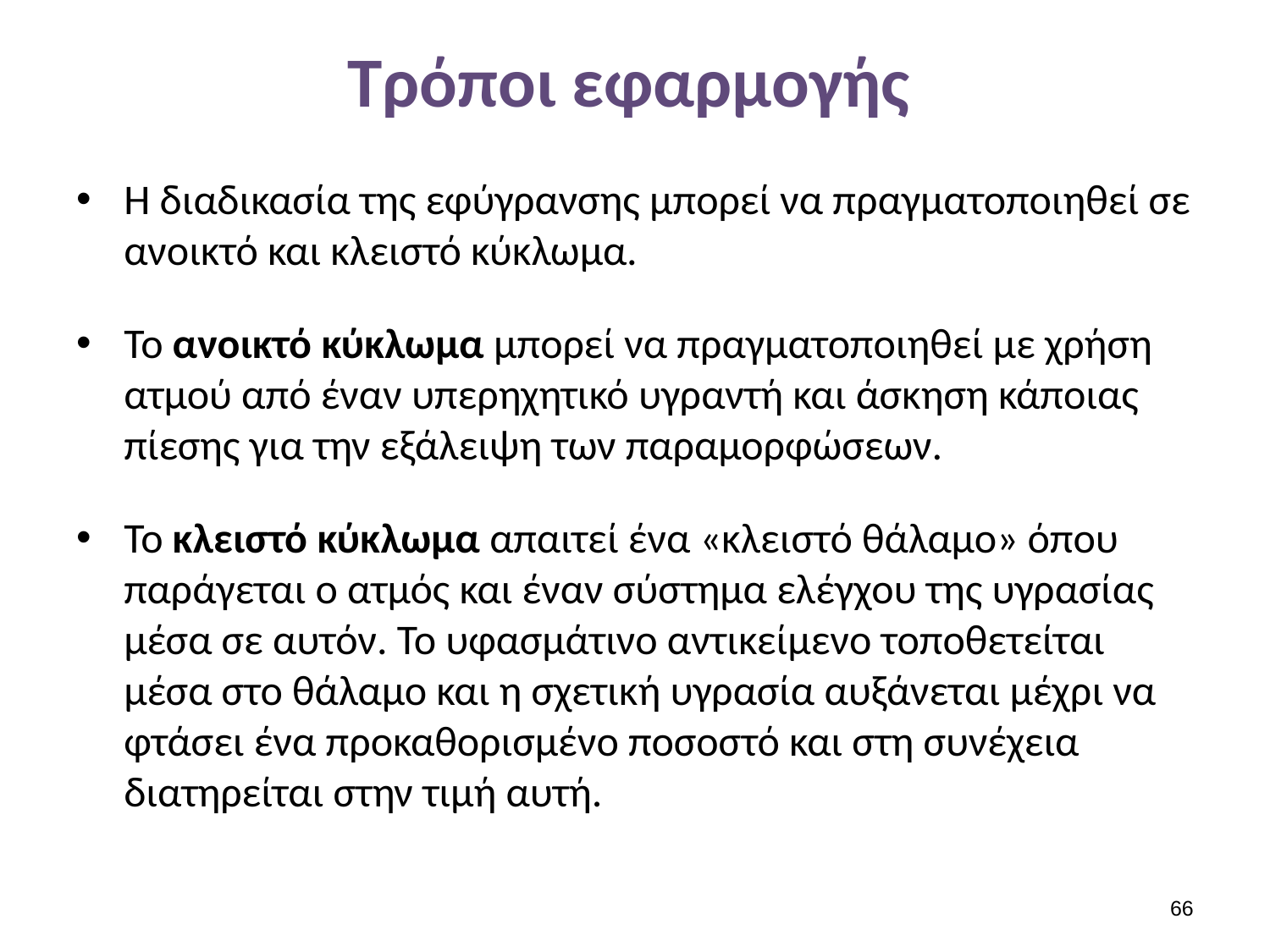

# Τρόποι εφαρμογής
Η διαδικασία της εφύγρανσης μπορεί να πραγματοποιηθεί σε ανοικτό και κλειστό κύκλωμα.
Το ανοικτό κύκλωμα μπορεί να πραγματοποιηθεί με χρήση ατμού από έναν υπερηχητικό υγραντή και άσκηση κάποιας πίεσης για την εξάλειψη των παραμορφώσεων.
Το κλειστό κύκλωμα απαιτεί ένα «κλειστό θάλαμο» όπου παράγεται ο ατμός και έναν σύστημα ελέγχου της υγρασίας μέσα σε αυτόν. Το υφασμάτινο αντικείμενο τοποθετείται μέσα στο θάλαμο και η σχετική υγρασία αυξάνεται μέχρι να φτάσει ένα προκαθορισμένο ποσοστό και στη συνέχεια διατηρείται στην τιμή αυτή.

66